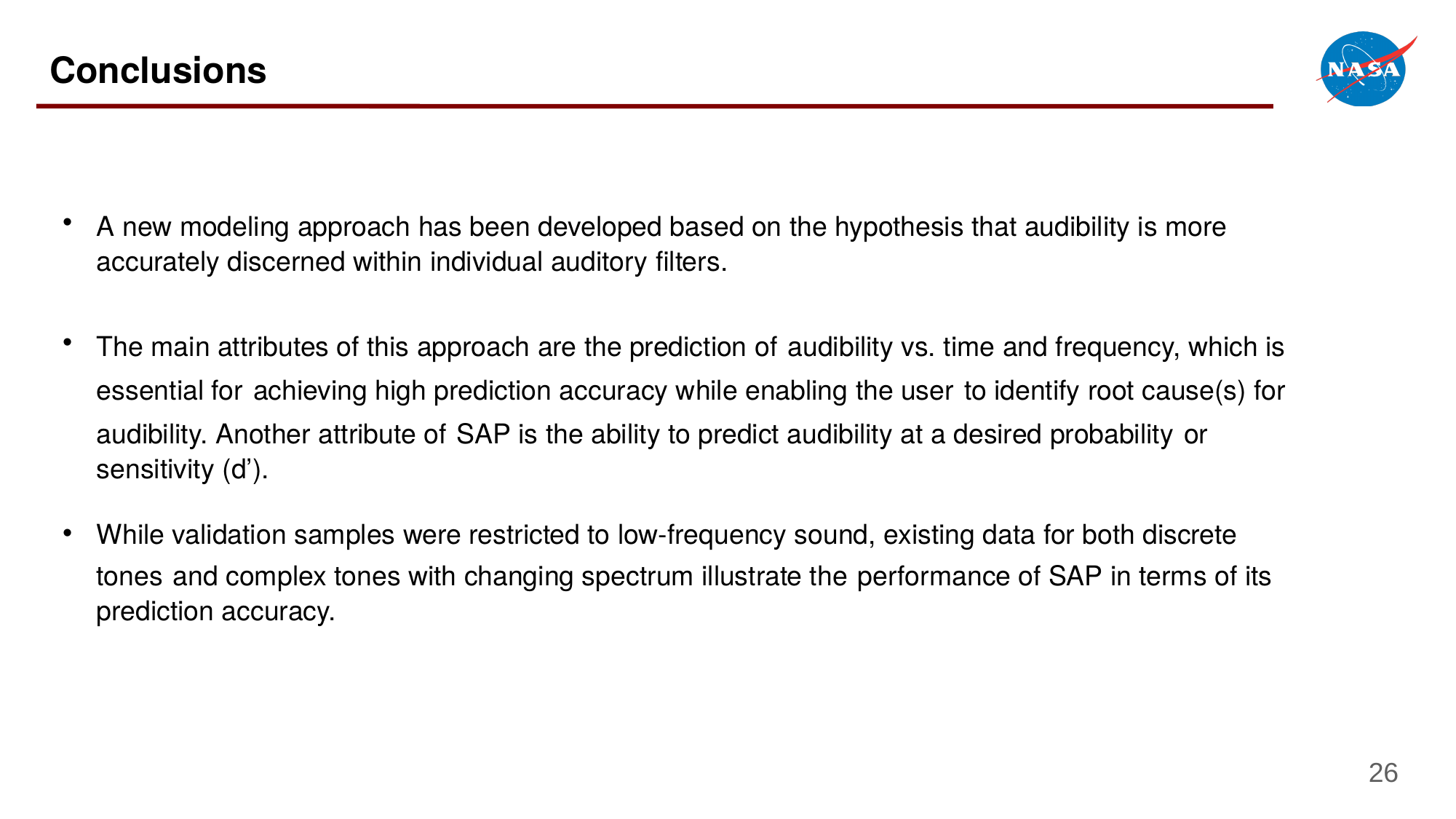

# Conclusions
A new modeling approach has been developed based on the hypothesis that audibility is more accurately discerned within individual auditory filters.

The main attributes of this approach are the prediction of audibility vs. time and frequency, which is essential for achieving high prediction accuracy while enabling the user to identify root cause(s) for audibility. Another attribute of SAP is the ability to predict audibility at a desired probability or sensitivity (d’).

While validation samples were restricted to low-frequency sound, existing data for both discrete tones and complex tones with changing spectrum illustrate the performance of SAP in terms of its prediction accuracy.
26